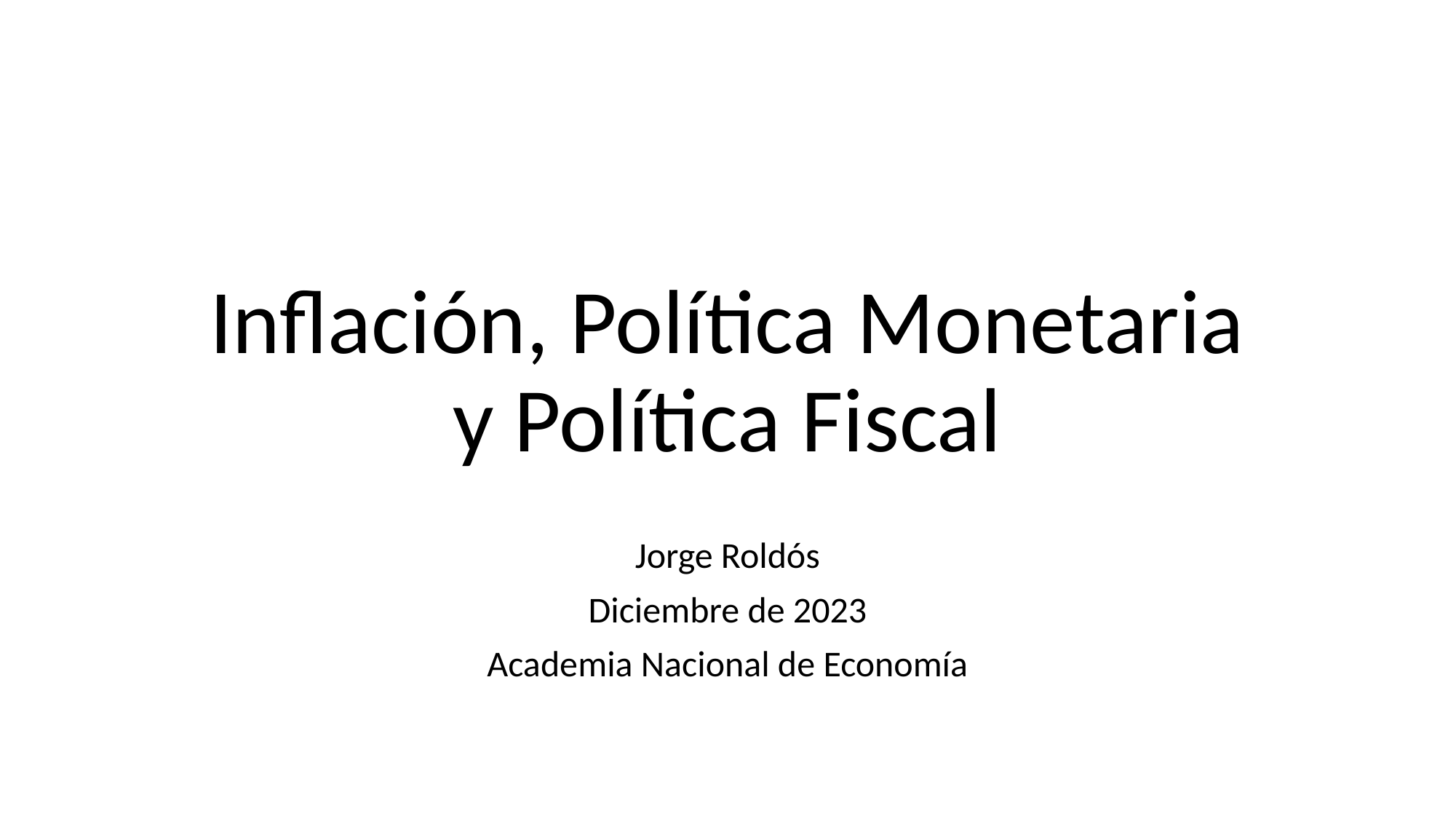

# Inflación, Política Monetaria y Política Fiscal
Jorge Roldós
Diciembre de 2023
Academia Nacional de Economía